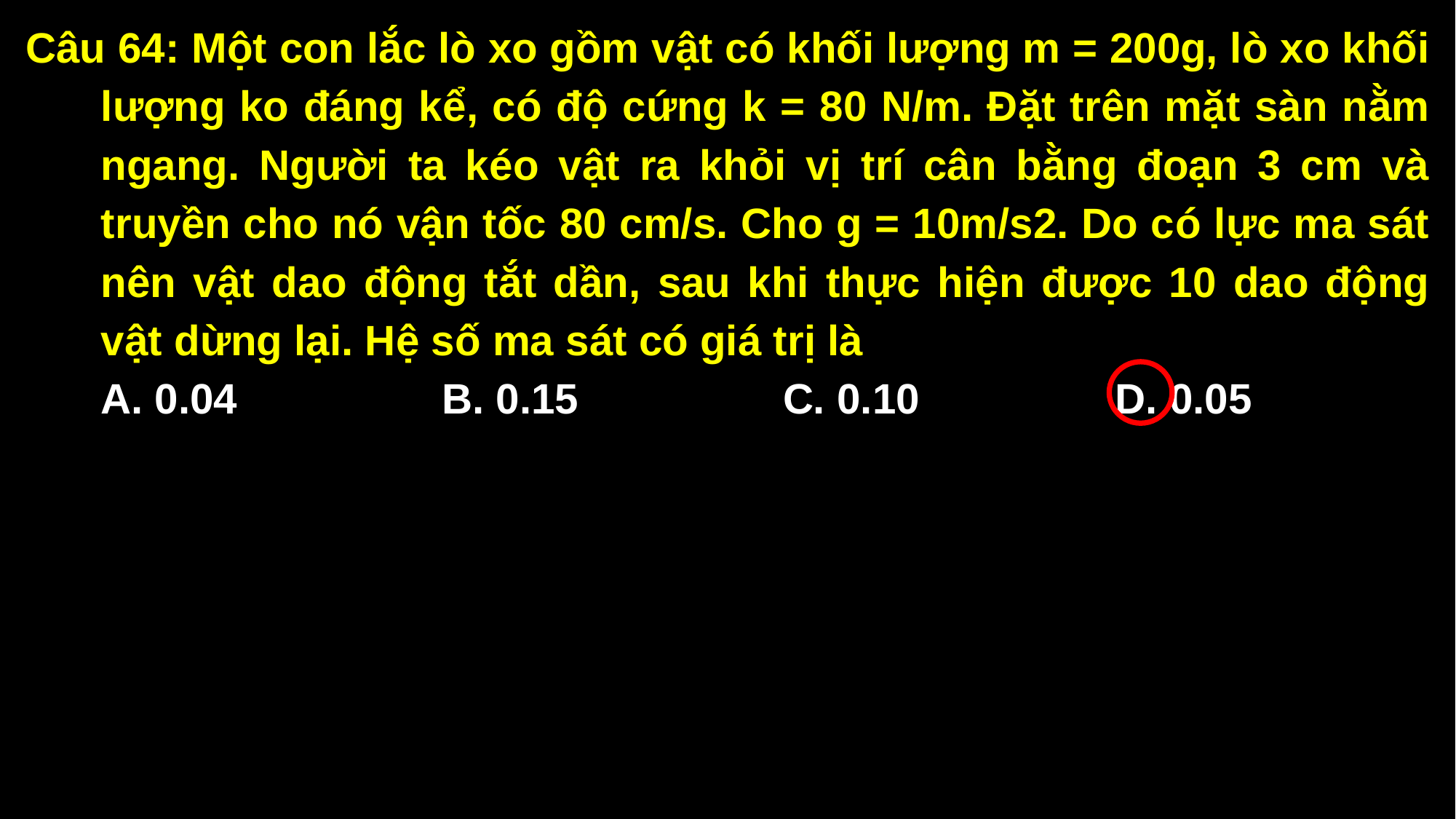

Câu 64: Một con lắc lò xo gồm vật có khối lượng m = 200g, lò xo khối lượng ko đáng kể, có độ cứng k = 80 N/m. Đặt trên mặt sàn nằm ngang. Người ta kéo vật ra khỏi vị trí cân bằng đoạn 3 cm và truyền cho nó vận tốc 80 cm/s. Cho g = 10m/s2. Do có lực ma sát nên vật dao động tắt dần, sau khi thực hiện được 10 dao động vật dừng lại. Hệ số ma sát có giá trị là

A. 0.04
B. 0.15
C. 0.10
D. 0.05